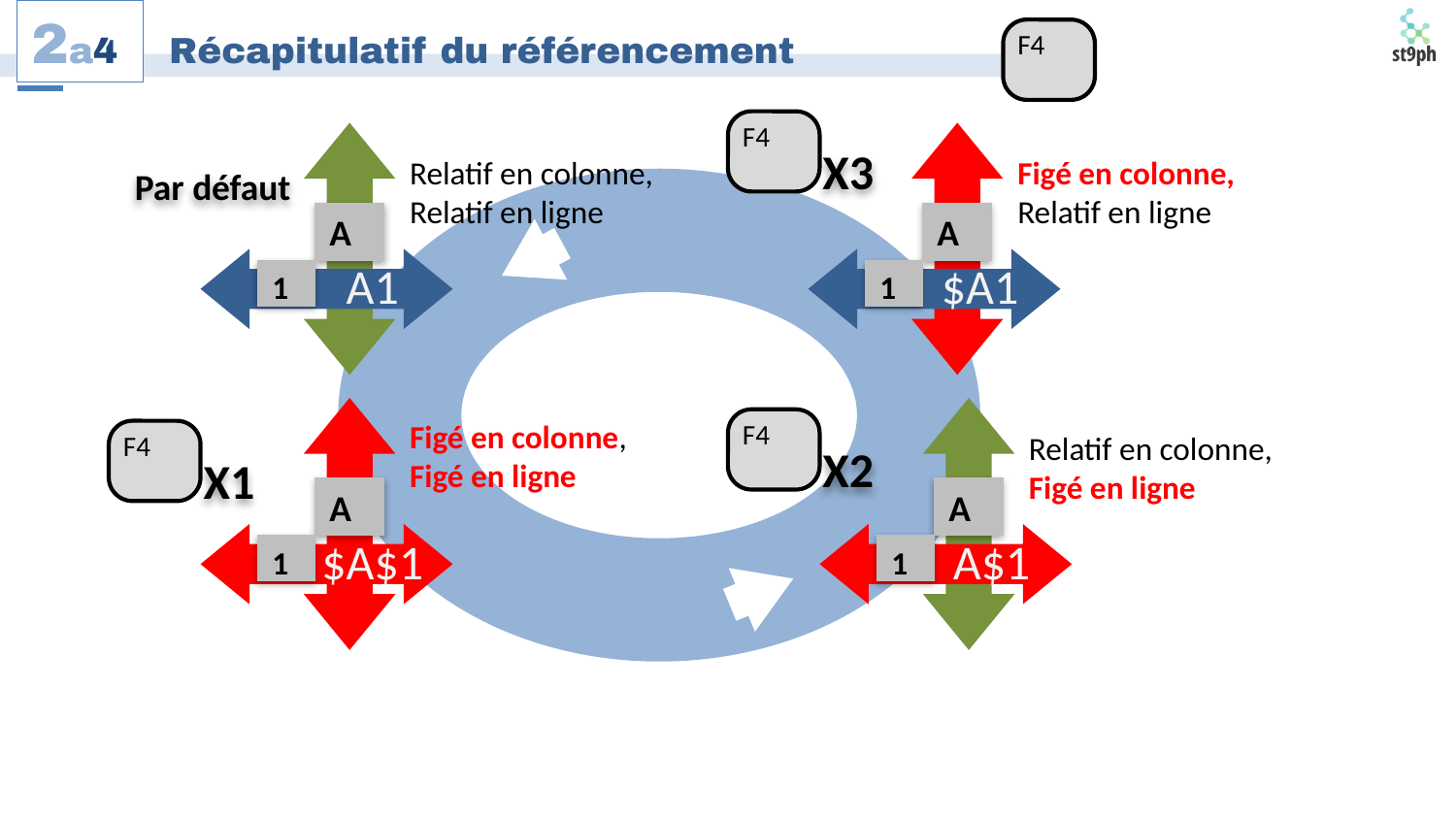

2a4
Récapitulatif du référencement

F4

F4
X3
Figé en colonne, Relatif en ligne

A

$A1

1
Relatif en colonne, Relatif en ligne
Par défaut

A

A1

1
Figé en colonne, Figé en ligne

F4
X1

A

$A$1

1

F4
Relatif en colonne, Figé en ligne
X2

A

A$1

1